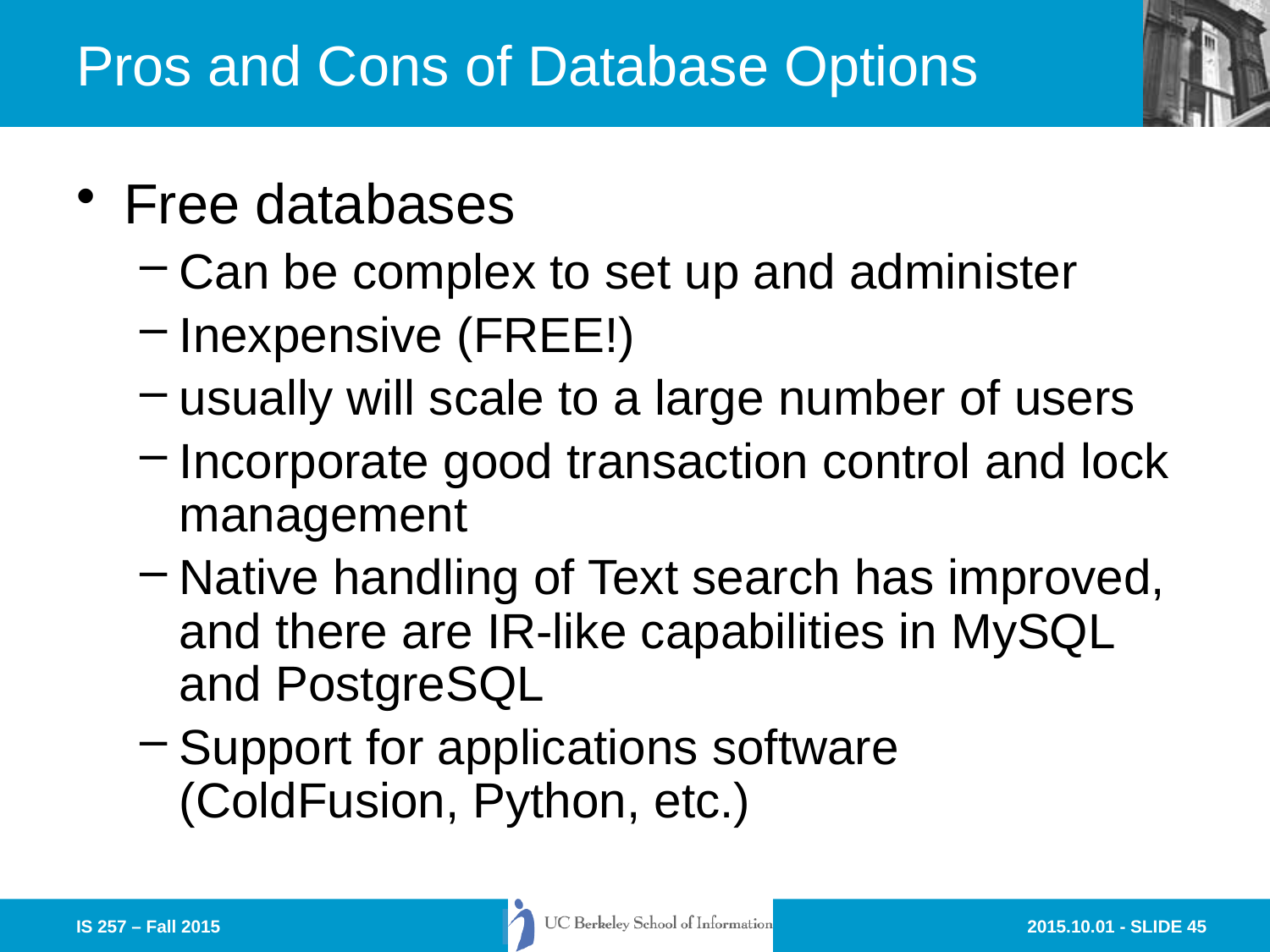

# Pros and Cons of Database Options
Free databases
Can be complex to set up and administer
Inexpensive (FREE!)
usually will scale to a large number of users
Incorporate good transaction control and lock management
Native handling of Text search has improved, and there are IR-like capabilities in MySQL and PostgreSQL
Support for applications software (ColdFusion, Python, etc.)

IS 257 – Fall 2015